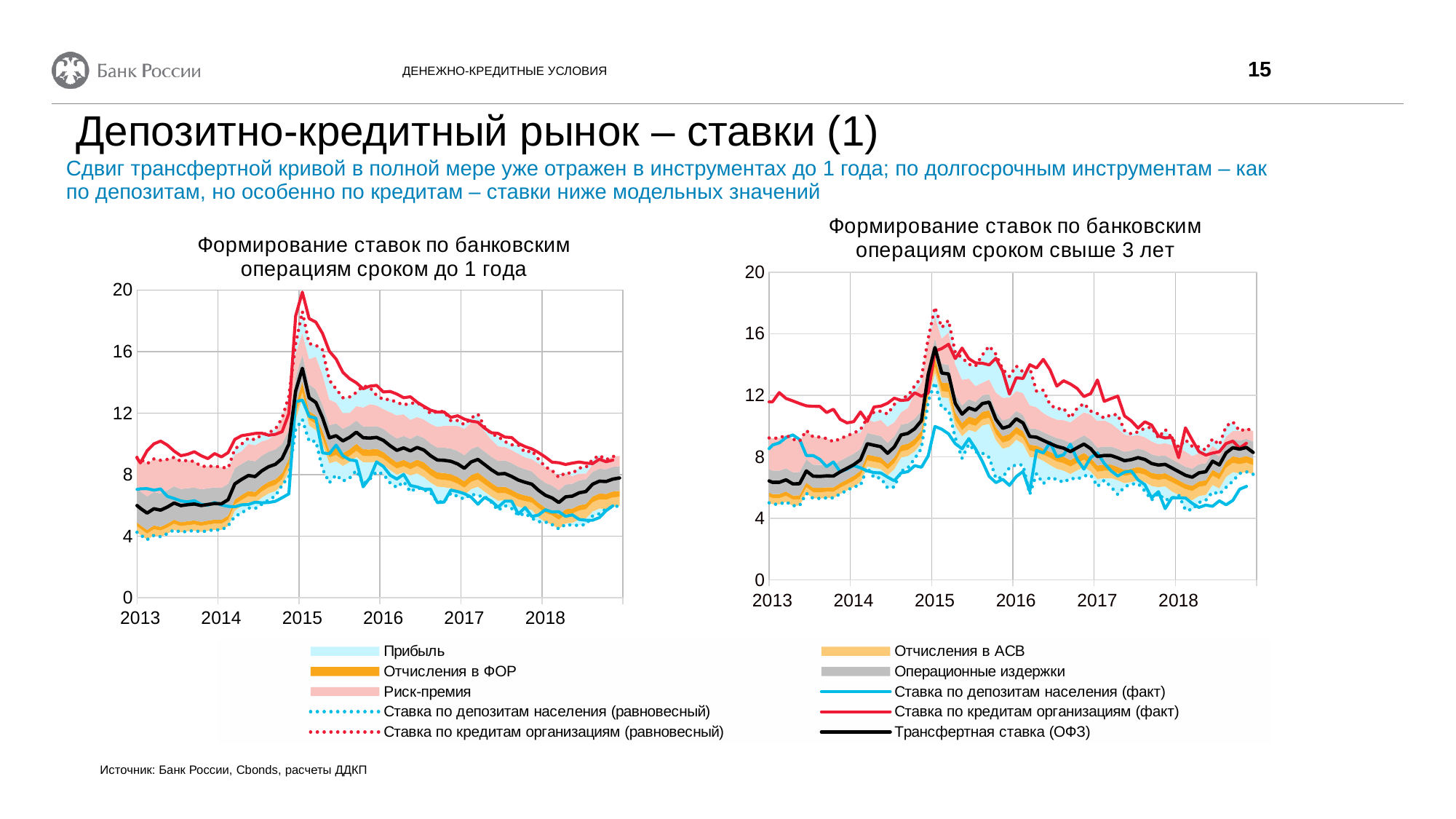

15
Денежно-кредитные условия
# Депозитно-кредитный рынок – ставки (1)
Сдвиг трансфертной кривой в полной мере уже отражен в инструментах до 1 года; по долгосрочным инструментам – как по депозитам, но особенно по кредитам – ставки ниже модельных значений

[unsupported chart]

[unsupported chart]

### Chart

| Category | 0 | Прибыль | Отчисления в АСВ | Отчисления в ФОР | Операционные издержки | Риск-премия | Прибыль | Ставка по депозитам населения (факт) | Ставка по депозитам населения (равновесный) | Ставка по кредитам организациям (факт) | Ставка по кредитам организациям (равновесный) | Трансфертная ставка (ОФЗ) |
|---|---|---|---|---|---|---|---|---|---|---|---|---|
| 39844 | 9.3063902304078 | 0.0 | 0.4 | 0.054434375 | 2.252100789184399 | 9.867378605852576 | 0.0 | 3.38 | 9.3063902304078 | 13.32 | 21.880304000444774 | 10.886875 |
| 39872 | 10.148130162054052 | 0.0 | 0.4 | 0.05852105263157895 | 2.195118623260317 | 8.964320697577273 | 0.0 | 2.74 | 10.148130162054052 | 13.83 | 21.766090535523222 | 11.70421052631579 |
| 39903 | 7.98118724272803 | 1.911653895584943 | 0.4 | 0.05711666666666666 | 2.146751056707384 | 6.822824485456061 | 1.911653895584943 | 3.31 | 7.98118724272803 | 16.56 | 21.23118724272803 | 11.423333333333332 |
| 39933 | 7.983155304928989 | 1.4625771276462367 | 0.4 | 0.11005454545454546 | 2.0993351348495493 | 5.255456064403432 | 1.4625771276462367 | 4.94 | 7.983155304928989 | 15.73 | 18.77315530492899 | 11.005454545454546 |
| 39964 | 6.217813579403051 | 3.1032581773278864 | 0.4 | 0.16370526315789471 | 2.057814381274965 | 4.2319640009113675 | 3.1032581773278864 | 3.74 | 6.217813579403051 | 16.8 | 19.277813579403052 | 10.913684210526315 |
| 39994 | 6.230222109621879 | 3.254880072582738 | 0.4 | 0.22229523809523807 | 2.0147289689240973 | 3.613215647815189 | 3.254880072582738 | 2.2 | 6.230222109621879 | 14.96 | 18.990222109621882 | 11.114761904761904 |
| 40025 | 6.358527605244996 | 3.240394104380213 | 0.4 | 0.28169565217391307 | 1.9744174503148009 | 2.903098688750861 | 3.240394104380213 | 2.11 | 6.358527605244996 | 14.15 | 18.398527605244997 | 11.267826086956523 |
| 40056 | 4.943695989397074 | 4.647867434088877 | 0.4 | 0.2809880952380952 | 1.9339445815995235 | 2.579332454984627 | 4.647867434088877 | 1.32 | 4.943695989397074 | 15.81 | 19.433695989397073 | 11.239523809523808 |
| 40086 | 4.981690025252526 | 4.3908706883921225 | 0.4 | 0.2748522727272727 | 1.8933558454379744 | 2.3000505050505047 | 4.3908706883921225 | 1.04 | 4.981690025252526 | 14.69 | 18.631690025252524 | 10.99409090909091 |
| 40117 | 3.9086003787878774 | 4.562880946685976 | 0.4 | 0.2511931818181818 | 1.850105530870474 | 2.3129393939393927 | 4.562880946685976 | 1.63 | 3.9086003787878774 | 15.57 | 17.84860037878788 | 10.047727272727272 |
| 40147 | 4.052295075757577 | 3.609879175292061 | 0.4 | 0.22992500000000005 | 1.8098014979007262 | 2.3105151515151507 | 3.609879175292061 | 2.09 | 4.052295075757577 | 14.06 | 16.022295075757576 | 9.197000000000001 |
| 40178 | 4.211772727272726 | 3.175008110018079 | 0.4 | 0.21827272727272728 | 1.451711052691115 | 2.4299999999999984 | 3.175008110018079 | 2.09 | 4.211772727272726 | 12.94 | 15.061772727272725 | 8.73090909090909 |
| 40209 | 3.087886403508771 | 3.3487435860826222 | 0.4 | 0.19401666666666664 | 1.4600400208172104 | 2.4484561403508773 | 3.3487435860826222 | 2.98 | 3.087886403508771 | 14.18 | 14.287886403508772 | 7.7606666666666655 |
| 40237 | 2.3971634768740024 | 3.711429387182992 | 0.4 | 0.18568421052631578 | 1.4661826929386406 | 2.24527432216906 | 3.711429387182992 | 2.35 | 2.3971634768740024 | 14.07 | 14.117163476874003 | 7.4273684210526305 |
| 40268 | 1.9016163277511968 | 3.6054918038585146 | 0.4 | 0.1702840909090909 | 1.4679428276896682 | 2.010789473684211 | 3.6054918038585146 | 2.23 | 1.9016163277511968 | 13.49 | 13.161616327751195 | 6.8113636363636365 |
| 40298 | 1.6962699362041465 | 3.3765158988308492 | 0.4 | 0.1593181818181818 | 1.4812465117481897 | 1.85640350877193 | 3.3765158988308492 | 1.94 | 1.6962699362041465 | 12.59 | 12.346269936204147 | 6.372727272727272 |
| 40329 | 1.759151999316473 | 3.6559210466574537 | 0.4 | 0.1682236842105263 | 1.4913012764731977 | 1.7586329460013674 | 3.6559210466574537 | 1.56 | 1.759151999316473 | 12.69 | 12.889151999316471 | 6.728947368421052 |
| 40359 | 1.6629393084985193 | 3.610434387336672 | 0.4 | 0.16470238095238096 | 1.5000383226153309 | 1.5743905217589436 | 3.610434387336672 | 1.14 | 1.6629393084985193 | 12.0 | 12.52293930849852 | 6.588095238095238 |
| 40390 | 1.7447150974025984 | 3.3910223834480258 | 0.4 | 0.1612840909090909 | 1.5086841292078446 | 1.2979870129870132 | 3.3910223834480258 | 1.15 | 1.7447150974025984 | 11.3 | 11.8947150974026 | 6.451363636363637 |
| 40421 | 1.1183143939393947 | 4.135608282989004 | 0.4 | 0.16443181818181818 | 1.51783646432502 | 1.0965151515151519 | 4.135608282989004 | 1.08 | 1.1183143939393947 | 12.53 | 12.568314393939394 | 6.577272727272727 |
| 40451 | 1.2508943903318928 | 4.014344404282534 | 0.4 | 0.16478409090909094 | 1.5226815016802402 | 0.9038455988455988 | 4.014344404282534 | 1.23 | 1.2508943903318928 | 12.25 | 12.270894390331891 | 6.591363636363638 |
| 40482 | 2.0680537518037516 | 3.2061421044031433 | 0.4 | 0.16511904761904764 | 1.5308940018719257 | 0.7917027417027406 | 3.2061421044031433 | 1.51 | 2.0680537518037516 | 10.81 | 11.368053751803753 | 6.604761904761905 |
| 40512 | 2.241397907647907 | 3.1028683298601454 | 0.4 | 0.1670238095238095 | 1.5393246678410364 | 0.6379148629148617 | 3.1028683298601454 | 1.82 | 2.241397907647907 | 10.77 | 11.191397907647906 | 6.68095238095238 |
| 40543 | 3.239964556277055 | 2.6494454495443454 | 0.4 | 0.18107954545454547 | 1.5453845338117431 | 0.45464502164502046 | 2.6494454495443454 | 1.97 | 3.239964556277055 | 9.85 | 11.119964556277054 | 7.243181818181818 |
| 40574 | 3.267393939393938 | 2.8933719281832118 | 0.4 | 0.22699999999999998 | 1.5578015981790312 | 0.2584545454545453 | 2.8933719281832118 | 2.92 | 3.267393939393938 | 11.15 | 11.49739393939394 | 7.566666666666666 |
| 40602 | 3.943318859649122 | 2.1330405459138895 | 0.4 | 0.2632921052631579 | 1.5659601362423978 | 0.20466666666666664 | 2.1330405459138895 | 3.76 | 3.943318859649122 | 10.46 | 10.643318859649124 | 7.522631578947369 |
| 40633 | 3.9625676767676783 | 2.0553048827975875 | 0.4 | 0.3002181818181819 | 1.5747276081421973 | 0.2844444444444451 | 2.0553048827975875 | 4.23 | 3.9625676767676783 | 10.9 | 10.632567676767678 | 7.505454545454547 |
| 40663 | 4.316688888888891 | 1.496255941495256 | 0.4 | 0.2918285714285715 | 1.5818817678031376 | 0.3937777777777782 | 1.496255941495256 | 4.49 | 4.316688888888891 | 10.15 | 9.97668888888889 | 7.295714285714287 |
| 40694 | 4.2409074603174615 | 1.6649625875764127 | 0.4 | 0.29582 | 1.5876199042122523 | 0.3766349206349213 | 1.6649625875764127 | 4.78 | 4.2409074603174615 | 10.77 | 10.230907460317463 | 7.3955 |
| 40724 | 4.227482539682541 | 1.785249840462184 | 0.4 | 0.3004 | 1.593735239710552 | 0.30536507936507995 | 1.785249840462184 | 4.5 | 4.227482539682541 | 10.67 | 10.39748253968254 | 7.510000000000001 |
| 40755 | 4.439943409247758 | 1.5231071674039074 | 0.4 | 0.2983809523809524 | 1.5961845609823835 | 0.37922015182884855 | 1.5231071674039074 | 4.81 | 4.439943409247758 | 10.53 | 10.159943409247758 | 7.45952380952381 |
| 40786 | 4.590844218583351 | 1.3959152964152524 | 0.4 | 0.2993913043478262 | 1.5972635786984481 | 0.5215145241232202 | 1.3959152964152524 | 5.0 | 4.590844218583351 | 10.61 | 10.20084421858335 | 7.484782608695654 |
| 40816 | 5.106685544889894 | 1.2500145690325006 | 0.4 | 0.31470909090909094 | 1.5926361357915768 | 0.7026256352343306 | 1.2500145690325006 | 4.74 | 5.106685544889894 | 10.25 | 10.616685544889894 | 7.867727272727273 |
| 40847 | 6.126220202020201 | 0.6773970286005802 | 0.4 | 0.33350476190476186 | 1.6009941101870067 | 0.7907070707070704 | 0.6773970286005802 | 5.19 | 6.126220202020201 | 9.67 | 10.6062202020202 | 8.337619047619047 |
| 40877 | 5.756889898989897 | 0.9064431502892172 | 0.4 | 0.3277714285714285 | 1.6063624728703383 | 0.9329797979797977 | 0.9064431502892172 | 4.96 | 5.756889898989897 | 10.04 | 10.836889898989895 | 8.194285714285712 |
| 40908 | 5.70677748917749 | 0.9821891200441244 | 0.4 | 0.3288909090909091 | 1.6088304179204094 | 1.0879004329004331 | 0.9821891200441244 | 5.43 | 5.70677748917749 | 10.82 | 11.096777489177489 | 8.222272727272728 |
| 40939 | 5.8222652958152965 | 0.7206661676636038 | 0.4 | 0.322552380952381 | 1.5966513587564872 | 1.289463924963924 | 0.7206661676636038 | 5.94 | 5.8222652958152965 | 10.99 | 10.872265295815296 | 8.063809523809525 |
| 40968 | 5.215424285714286 | 0.840739288582475 | 0.4 | 0.30208000000000007 | 1.5875128514064794 | 1.3889285714285704 | 0.840739288582475 | 6.06 | 5.215424285714286 | 11.42 | 10.575424285714286 | 7.552000000000001 |
| 40999 | 5.135871904761905 | 0.8584516539599453 | 0.4 | 0.29928000000000005 | 1.5767928825562998 | 1.417023809523809 | 0.8584516539599453 | 5.85 | 5.135871904761905 | 11.26 | 10.545871904761905 | 7.482000000000001 |
| 41029 | 5.592928226363011 | 0.5072675990475669 | 0.4 | 0.3035238095238096 | 1.5687512063217042 | 1.353189786059352 | 0.5072675990475669 | 5.81 | 5.592928226363011 | 10.45 | 10.232928226363011 | 7.58809523809524 |
| 41060 | 5.710550448585231 | 0.7768749998684725 | 0.4 | 0.31948571428571426 | 1.5604633888068764 | 1.3963008971704642 | 0.7768749998684725 | 6.23 | 5.710550448585231 | 11.46 | 10.940550448585231 | 7.987142857142857 |
| 41090 | 6.002665109479895 | 0.7605623520328432 | 0.4 | 0.33076000000000005 | 1.5500250769745278 | 1.5480902189597863 | 0.7605623520328432 | 6.11 | 6.002665109479895 | 11.46 | 11.352665109479895 | 8.269000000000002 |
| 41121 | 5.961652437417654 | 0.3430130681019711 | 0.4 | 0.31149090909090904 | 1.542232625324381 | 1.700250329380766 | 0.3430130681019711 | 5.9 | 5.961652437417654 | 10.54 | 10.601652437417654 | 7.787272727272725 |
| 41152 | 5.304061396574441 | 0.8506622728390022 | 0.4 | 0.30511304347826085 | 1.535978748129637 | 1.6975836627140983 | 0.8506622728390022 | 5.75 | 5.304061396574441 | 11.39 | 10.944061396574442 | 7.627826086956522 |
| 41182 | 5.885130724637681 | 0.21540412152597832 | 0.4 | 0.30284 | 1.535250307672682 | 1.591101449275362 | 0.21540412152597832 | 6.13 | 5.885130724637681 | 10.39 | 10.145130724637681 | 7.571 |
| 41213 | 5.10670862663906 | 0.6861931235111657 | 0.4 | 0.2899478260869565 | 1.5316921518734596 | 1.5559737750172522 | 0.6861931235111657 | 6.24 | 5.10670862663906 | 11.39 | 10.25670862663906 | 7.248695652173913 |
| 41243 | 5.099736887508627 | 0.37292237651131854 | 0.4 | 0.2765714285714285 | 1.5301100433886807 | 1.7274737750172529 | 0.37292237651131854 | 7.32 | 5.099736887508627 | 12.0 | 9.779736887508626 | 6.914285714285714 |
| 41274 | 5.097624440473943 | 0.0 | 0.4 | 0.26092000000000004 | 1.528911119052115 | 1.963753968253968 | 0.0 | 8.29 | 5.097624440473943 | 11.57 | 9.251209527780027 | 6.523000000000001 |
| 41305 | 4.923078083810836 | 0.0 | 0.4 | 0.2535777777777778 | 1.5255771657116624 | 2.096388888888889 | 0.0 | 8.76 | 4.923078083810836 | 11.57 | 9.198621916189165 | 6.339444444444445 |
| 41333 | 4.909774467987694 | 0.0 | 0.4 | 0.26938625 | 1.518678564024612 | 2.121388888888888 | 0.0 | 8.9 | 4.909774467987694 | 12.17 | 9.219228170901195 | 6.3385 |
| 41364 | 5.069277179924254 | 0.0 | 0.4 | 0.27631374999999997 | 1.5118181401514916 | 2.147651515151514 | 0.0 | 9.25 | 5.069277179924254 | 11.79 | 9.40506058522726 | 6.5015 |
| 41394 | 4.81858576383926 | 0.0 | 0.4 | 0.2651420454545454 | 1.5098171086851138 | 2.1520007215007197 | 0.0 | 9.42 | 4.81858576383926 | 11.63 | 9.14554563947964 | 6.238636363636362 |
| 41425 | 4.830390961223919 | 0.0 | 0.4 | 0.2656452380952381 | 1.5088799823140668 | 2.005360370623527 | 0.0 | 9.12 | 4.830390961223919 | 11.46 | 9.010276552256752 | 6.25047619047619 |
| 41455 | 5.6229499474966165 | 0.0 | 0.4 | 0.3007881578947369 | 1.5072606313225583 | 1.8810784206894047 | 0.0 | 8.08 | 5.6229499474966165 | 11.31 | 9.712077157403318 | 7.077368421052633 |
| 41486 | 5.302578881004315 | 0.0 | 0.4 | 0.2863945652173914 | 1.499444411904415 | 1.8021534567644408 | 0.0 | 8.08 | 5.302578881004315 | 11.28 | 9.290571314890563 | 6.738695652173915 |
| 41517 | 5.292434378152257 | 0.0 | 0.4 | 0.28577386363636365 | 1.4917653346045765 | 1.8117858711336972 | 0.0 | 7.83 | 5.292434378152257 | 11.27 | 9.281759447526895 | 6.72409090909091 |
| 41547 | 5.327018011310961 | 0.0 | 0.4 | 0.28713809523809514 | 1.4840687392828358 | 1.6875829725829723 | 0.0 | 7.36 | 5.327018011310961 | 10.87 | 9.185807818414865 | 6.756190476190475 |
| 41578 | 5.323354966570875 | 0.0 | 0.4 | 0.28670869565217383 | 1.472046588597375 | 1.495325396825398 | 0.0 | 7.66 | 5.323354966570875 | 11.09 | 8.977435647645823 | 6.746086956521737 |
| 41608 | 5.59243579081028 | 0.0 | 0.4 | 0.29835 | 1.4584284183794385 | 1.4265952380952394 | 0.0 | 7.02 | 5.59243579081028 | 10.43 | 9.175809447284959 | 7.0200000000000005 |
| 41639 | 5.815629501905324 | 0.0 | 0.4 | 0.3080238095238095 | 1.4479314723798264 | 1.3864197994987475 | 0.0 | 7.19 | 5.815629501905324 | 10.2 | 9.358004583307707 | 7.247619047619047 |
| 41670 | 6.045905780755959 | 0.0 | 0.4 | 0.3179447368421053 | 1.434404227961767 | 1.3324197994987461 | 0.0 | 7.43 | 6.045905780755959 | 10.28 | 9.530674545058577 | 7.481052631578948 |
| 41698 | 6.140118114035087 | 0.2234306110587212 | 0.4 | 0.331755 | 1.4213925498123818 | 1.029991228070176 | 0.2234306110587212 | 7.28 | 6.140118114035087 | 10.91 | 9.770118114035089 | 7.806 |
| 41729 | 7.291433068181816 | 0.07486686282135807 | 0.4 | 0.37599749999999993 | 1.4094051379936474 | 0.8848636363636372 | 0.07486686282135807 | 7.08 | 7.291433068181816 | 10.3 | 10.511433068181818 | 8.846999999999998 |
| 41759 | 6.637991666666668 | 0.6398842416435617 | 0.4 | 0.37175909090909093 | 1.3952754561068135 | 0.8231969696969728 | 0.6398842416435617 | 6.97 | 6.637991666666668 | 11.24 | 10.90799166666667 | 8.747272727272728 |
| 41790 | 6.6255574212519965 | 0.5682598696347325 | 0.4 | 0.36773125000000007 | 1.3819029182265459 | 1.0538460925039885 | 0.5682598696347325 | 6.95 | 6.6255574212519965 | 11.29 | 10.965557421251997 | 8.652500000000002 |
| 41820 | 5.975799170480549 | 0.8160905342796937 | 0.4 | 0.3496407894736842 | 1.3706232220584602 | 1.0475549199084682 | 0.8160905342796937 | 6.68 | 5.975799170480549 | 11.48 | 10.775799170480548 | 8.226842105263158 |
| 41851 | 6.0382407449783875 | 1.1577097275140802 | 0.4 | 0.3672739130434783 | 1.3570294897976736 | 0.9302771421306879 | 1.1577097275140802 | 6.44 | 6.0382407449783875 | 11.81 | 11.408240744978388 | 8.641739130434782 |
| 41882 | 7.06287288412071 | 0.8820246322545047 | 0.4 | 0.40022857142857143 | 1.3440335386781412 | 0.8016886253842775 | 0.8820246322545047 | 6.95 | 7.06287288412071 | 11.66 | 11.77287288412071 | 9.417142857142856 |
| 41912 | 7.278825801493192 | 0.7682126156216498 | 0.4 | 0.4044454545454545 | 1.3297595294066782 | 0.9993697848045665 | 0.7682126156216498 | 7.03 | 7.278825801493192 | 11.7 | 11.94882580149319 | 9.516363636363636 |
| 41943 | 7.874047867018778 | 0.47062961160035743 | 0.4 | 0.4172576086956522 | 1.3117819992834714 | 1.6697011688201613 | 0.47062961160035743 | 7.42 | 7.874047867018778 | 12.16 | 12.614047867018776 | 9.817826086956522 |
| 41973 | 8.538709485925231 | 0.32397797384241767 | 0.4 | 0.4397569444444444 | 1.2895556360202567 | 1.8427314718504622 | 0.32397797384241767 | 7.32 | 8.538709485925231 | 11.94 | 13.158709485925229 | 10.347222222222221 |
| 42004 | 11.59058709020025 | 0.16212048115281574 | 0.4 | 0.5673363636363637 | 1.2580939482029652 | 1.5403287258550395 | 0.16212048115281574 | 8.06 | 11.59058709020025 | 12.15 | 15.68058709020025 | 13.349090909090911 |
| 42035 | 12.825153129984052 | 0.613761011095033 | 0.4 | 0.6415039473684212 | 1.2275848757365693 | 1.4033891547049417 | 0.613761011095033 | 9.97 | 12.825153129984052 | 14.87 | 17.72515312998405 | 15.094210526315791 |
| 42063 | 11.156033249791145 | 0.7097121382328342 | 0.4 | 0.5712 | 1.2061092239520441 | 1.6432664995822872 | 0.7097121382328342 | 9.79 | 11.156033249791145 | 15.03 | 16.396033249791145 | 13.440000000000001 |
| 42094 | 11.04632913154097 | 0.7686203487538188 | 0.4 | 0.5685690476190476 | 1.189153420362799 | 2.125036834510516 | 0.7686203487538188 | 9.49 | 11.04632913154097 | 15.31 | 16.866329131540972 | 13.378095238095238 |
| 42124 | 9.241305907287154 | 0.7571611304869593 | 0.4 | 0.48741704545454545 | 1.1655045608154055 | 1.962756132756131 | 0.7571611304869593 | 8.85 | 9.241305907287154 | 14.38 | 14.771305907287156 | 11.468636363636364 |
| 42155 | 7.904217649711401 | 1.4346859773738019 | 0.4 | 0.45765416666666675 | 1.1435510791629304 | 1.6694227994228001 | 1.4346859773738019 | 8.52 | 7.904217649711401 | 15.06 | 14.444217649711403 | 10.768333333333334 |
| 42185 | 8.817793521394066 | 0.9250833612242823 | 0.4 | 0.4750892857142857 | 1.1212105204775913 | 1.3435334713595577 | 0.9250833612242823 | 9.18 | 8.817793521394066 | 14.37 | 14.007793521394065 | 11.178571428571429 |
| 42216 | 8.316283264320223 | 1.2931613873322187 | 0.4 | 0.4686826086956522 | 1.09939765321686 | 1.02559696342305 | 1.2931613873322187 | 8.52 | 8.316283264320223 | 14.1 | 13.896283264320223 | 11.027826086956523 |
| 42247 | 8.232167493255535 | 1.8019107050387781 | 0.4 | 0.4869690476190475 | 1.0740959843637525 | 0.8151135579396426 | 1.8019107050387781 | 7.7 | 8.232167493255535 | 14.08 | 14.612167493255535 | 11.458095238095236 |
| 42277 | 7.957999170274167 | 2.1764957783793295 | 0.4 | 0.49091363636363633 | 1.05100101178391 | 0.9450937950937947 | 2.1764957783793295 | 6.73 | 7.957999170274167 | 13.97 | 15.19799917027417 | 11.550909090909089 |
| 42308 | 6.584604734848488 | 2.4879360576050384 | 0.4 | 0.44348750000000015 | 1.0379434150929536 | 1.222696969696969 | 2.4879360576050384 | 6.32 | 6.584604734848488 | 14.4 | 14.664604734848488 | 10.435000000000004 |
| 42338 | 6.660769760375493 | 1.856745492764737 | 0.4 | 0.41864625000000005 | 1.028676993719537 | 1.4691857707509886 | 1.856745492764737 | 6.54 | 6.660769760375493 | 13.57 | 13.690769760375494 | 9.8505 |
| 42369 | 7.28697931214317 | 1.3689261806062354 | 0.4 | 0.4246715909090909 | 1.023391287228461 | 1.344084760649978 | 1.3689261806062354 | 6.14 | 7.28697931214317 | 12.07 | 13.21697931214317 | 9.992272727272727 |
| 42400 | 7.4768676779440355 | 1.6246292055899665 | 0.4 | 0.4448097222222222 | 1.0396090107097735 | 1.2863228558880728 | 1.6246292055899665 | 6.71 | 7.4768676779440355 | 13.13 | 13.896867677944039 | 10.466111111111111 |
| 42429 | 7.465783964646466 | 1.3734972046291807 | 0.4 | 0.4334392857142857 | 1.0517019471629938 | 1.4178643578643584 | 1.3734972046291807 | 7.04 | 7.465783964646466 | 13.09 | 13.515783964646467 | 10.198571428571428 |
| 42460 | 5.558718145743148 | 2.428279443583957 | 0.4 | 0.3958681818181819 | 1.0633593668003387 | 1.5042135642135654 | 2.428279443583957 | 5.76 | 5.558718145743148 | 13.98 | 13.778718145743149 | 9.314545454545456 |
| 42490 | 6.899495597896258 | 1.039819022769699 | 0.4 | 0.3938940476190476 | 1.0697731396204677 | 1.4166947672210852 | 1.039819022769699 | 8.41 | 6.899495597896258 | 13.77 | 12.259495597896256 | 9.268095238095238 |
| 42521 | 6.2491498851294915 | 1.4891950406472896 | 0.4 | 0.38511710526315795 | 1.076233832656966 | 1.2402589807852966 | 1.4891950406472896 | 8.25 | 6.2491498851294915 | 14.33 | 12.329149885129493 | 9.061578947368423 |
| 42551 | 6.665425918964075 | 0.7956555908348482 | 0.48 | 0.37655 | 1.0847369804021512 | 1.187401837928153 | 0.7956555908348482 | 8.93 | 6.665425918964075 | 13.65 | 11.385425918964076 | 8.86 |
| 42582 | 6.52016580400276 | 0.6934716116677241 | 0.48 | 0.4335952380952381 | 1.0893442162780795 | 1.2001173222912336 | 0.6934716116677241 | 8.0 | 6.52016580400276 | 12.59 | 11.11016580400276 | 8.671904761904761 |
| 42613 | 6.331958701926093 | 0.770040832292634 | 0.48 | 0.4279782608695652 | 1.0991748446060257 | 1.2727652299391412 | 0.770040832292634 | 8.12 | 6.331958701926093 | 12.94 | 11.151958701926093 | 8.559565217391304 |
| 42643 | 6.602974606311562 | 0.28115277707691533 | 0.48 | 0.4167727272727273 | 1.1091088695866813 | 1.3518128489867607 | 0.28115277707691533 | 8.81 | 6.602974606311562 | 12.73 | 10.522974606311562 | 8.335454545454546 |
| 42674 | 6.541260461760462 | 0.5732172581084546 | 0.48 | 0.42933333333333334 | 1.1257112269288347 | 1.428520923520922 | 0.5732172581084546 | 7.83 | 6.541260461760462 | 12.44 | 11.151260461760462 | 8.586666666666668 |
| 42704 | 6.754454184704183 | 0.577580492568834 | 0.48 | 0.4412142857142857 | 1.1420735025968223 | 1.4915512265512245 | 0.577580492568834 | 7.2 | 6.754454184704183 | 11.91 | 11.464454184704186 | 8.824285714285715 |
| 42735 | 6.808748376623374 | 0.22816755921950083 | 0.48 | 0.42620454545454534 | 1.1619408555869741 | 1.6355194805194782 | 0.22816755921950083 | 7.95 | 6.808748376623374 | 12.11 | 10.968748376623372 | 8.524090909090907 |
| 42766 | 6.066950843016632 | 0.4839123892246705 | 0.48 | 0.4006904761904762 | 1.1645116307554901 | 1.7269731146046923 | 0.4839123892246705 | 8.25 | 6.066950843016632 | 12.99 | 10.806950843016631 | 8.013809523809524 |
| 42794 | 6.473800751879698 | 0.13923614215022073 | 0.48 | 0.4040526315789474 | 1.167926211940161 | 1.6995488721804495 | 0.13923614215022073 | 7.57 | 6.473800751879698 | 11.6 | 10.503800751879696 | 8.081052631578947 |
| 42825 | 6.0412755183413065 | 0.5690173457140927 | 0.48 | 0.40390909090909083 | 1.1679597264346528 | 1.5000964912280697 | 0.5690173457140927 | 7.09 | 6.0412755183413065 | 11.78 | 10.731275518341304 | 8.078181818181816 |
| 42855 | 5.549074561403509 | 0.9148778716862855 | 0.48 | 0.3963157894736842 | 1.1720951338204113 | 1.3118333333333325 | 0.9148778716862855 | 6.75 | 5.549074561403509 | 11.94 | 10.739074561403509 | 7.9263157894736835 |
| 42886 | 6.040715873015874 | 0.2458220156001768 | 0.48 | 0.38710000000000006 | 1.1767242227678998 | 1.1145317460317468 | 0.2458220156001768 | 7.0 | 6.040715873015874 | 10.65 | 9.690715873015876 | 7.742000000000002 |
| 42916 | 6.224492063492062 | 0.129577674169085 | 0.48 | 0.3907142857142857 | 1.17900338182056 | 0.9511269841269842 | 0.129577674169085 | 7.07 | 6.224492063492062 | 10.33 | 9.484492063492063 | 7.814285714285714 |
| 42947 | 6.259738957902002 | 0.21088034433325814 | 0.48 | 0.39707142857142863 | 1.1874756812437666 | 0.8736922015182881 | 0.21088034433325814 | 6.5 | 6.259738957902002 | 9.86 | 9.619738957902003 | 7.941428571428572 |
| 42978 | 5.769605762594892 | 0.5855387636180935 | 0.48 | 0.391195652173913 | 1.195145730182723 | 0.8525810904071772 | 0.5855387636180935 | 6.18 | 5.769605762594892 | 10.27 | 9.859605762594892 | 7.82391304347826 |
| 43008 | 5.185107644770689 | 0.9148561142902427 | 0.48 | 0.3779285714285714 | 1.2013581961638522 | 0.841001003827091 | 0.9148561142902427 | 5.33 | 5.185107644770689 | 10.06 | 9.915107644770687 | 7.558571428571428 |
| 43039 | 5.609945526695526 | 0.4107142215047333 | 0.48 | 0.37304545454545446 | 1.1744077763267522 | 0.771118326118326 | 0.4107142215047333 | 5.73 | 5.609945526695526 | 9.35 | 9.229945526695527 | 7.46090909090909 |
| 43069 | 5.185455988455988 | 0.8915250815852747 | 0.48 | 0.37528571428571433 | 1.1468950027746176 | 0.8047691197691197 | 0.8915250815852747 | 4.63 | 5.185455988455988 | 9.22 | 9.77545598845599 | 7.505714285714286 |
| 43100 | 5.294376984126983 | 0.4529915324548081 | 0.6 | 0.36349999999999993 | 1.1182629668364163 | 0.9322539682539676 | 0.4529915324548081 | 5.34 | 5.294376984126983 | 9.26 | 9.214376984126982 | 7.27 |
| 43131 | 5.522555614051692 | 0.0 | 0.6 | 0.35169999999999996 | 1.119488771896615 | 1.0264310776942354 | 0.0 | 5.33 | 5.522555614051692 | 7.94 | 8.620175463642543 | 7.033999999999999 |
| 43159 | 4.537907894736843 | 0.7581805253236011 | 0.6 | 0.33978947368421053 | 1.1198231598791137 | 0.9840263157894737 | 0.7581805253236011 | 5.32 | 4.537907894736843 | 9.88 | 9.097907894736844 | 6.795789473684211 |
| 43190 | 4.560702804359384 | 0.6167594585723113 | 0.6 | 0.33354999999999996 | 1.1199754741366117 | 0.8229556087187664 | 0.6167594585723113 | 4.97 | 4.560702804359384 | 9.08 | 8.670702804359383 | 6.670999999999999 |
| 43220 | 5.031202741702742 | 0.41939591349798877 | 0.6 | 0.34780952380952385 | 1.115564594360444 | 0.7178340548340545 | 0.41939591349798877 | 4.71 | 5.031202741702742 | 8.33 | 8.651202741702742 | 6.956190476190477 |
| 43251 | 5.178473773448775 | 0.3425700710626199 | 0.6 | 0.35145000000000004 | 1.1130123109772132 | 0.5003975468975458 | 0.3425700710626199 | 4.86 | 5.178473773448775 | 8.11 | 8.428473773448772 | 7.029000000000001 |
| 43281 | 5.711487373737374 | 0.4597286257664809 | 0.6 | 0.38561904761904764 | 1.111091810516101 | 0.4438318903318897 | 0.4597286257664809 | 4.78 | 5.711487373737374 | 8.24 | 9.171487373737373 | 7.712380952380952 |
| 43312 | 5.572003583976411 | 0.36716423590584224 | 0.6 | 0.3734318181818182 | 1.112073451144586 | 0.3701662588619114 | 0.36716423590584224 | 5.14 | 5.572003583976411 | 8.33 | 8.762003583976409 | 7.468636363636364 |
| 43343 | 6.00834486166008 | 0.6756120728628268 | 0.6 | 0.4126304347826087 | 1.112042652693317 | 0.5031027667984201 | 0.6756120728628268 | 4.878 | 6.00834486166008 | 8.857 | 9.98734486166008 | 8.252608695652174 |
| 43373 | 6.41708530961792 | 0.5873061749153867 | 0.6 | 0.42950000000000005 | 1.1122170309333868 | 0.5346706192358388 | 0.5873061749153867 | 5.166 | 6.41708530961792 | 9.017 | 10.26808530961792 | 8.59 |
| 43404 | 6.91492259608556 | 0.0 | 0.6 | 0.4247826086956522 | 1.1118939382636621 | 0.3962648221343888 | 0.0 | 5.891 | 6.91492259608556 | 8.565 | 9.447863965179264 | 8.495652173913044 |
|  | None | None | None | None | None | None | None | None | None | None | None | None |
Источник: Банк России, Cbonds, расчеты ДДКП